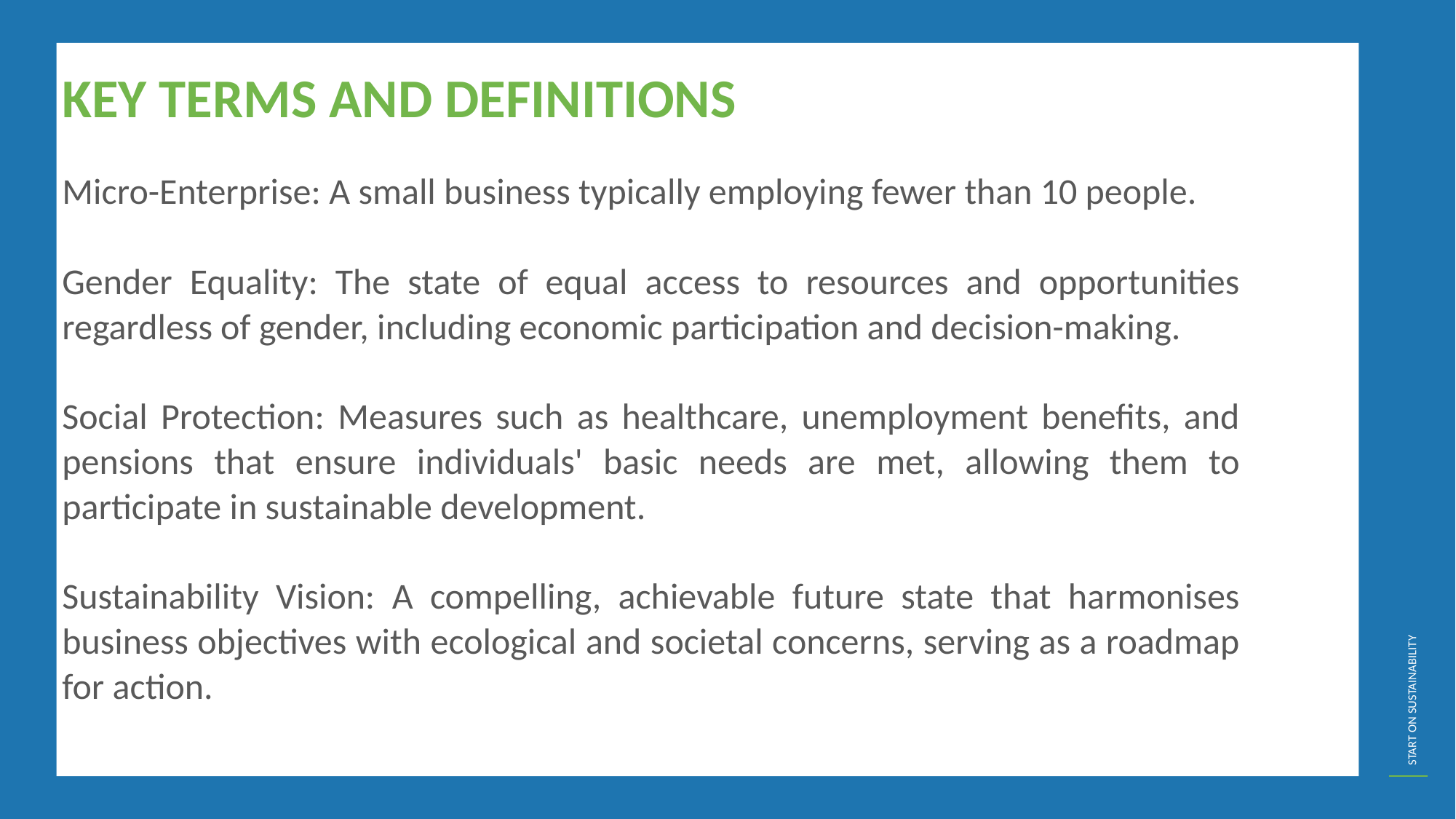

KEY TERMS AND DEFINITIONS
Micro-Enterprise: A small business typically employing fewer than 10 people.

Gender Equality: The state of equal access to resources and opportunities regardless of gender, including economic participation and decision-making.

Social Protection: Measures such as healthcare, unemployment benefits, and pensions that ensure individuals' basic needs are met, allowing them to participate in sustainable development.

Sustainability Vision: A compelling, achievable future state that harmonises business objectives with ecological and societal concerns, serving as a roadmap for action.